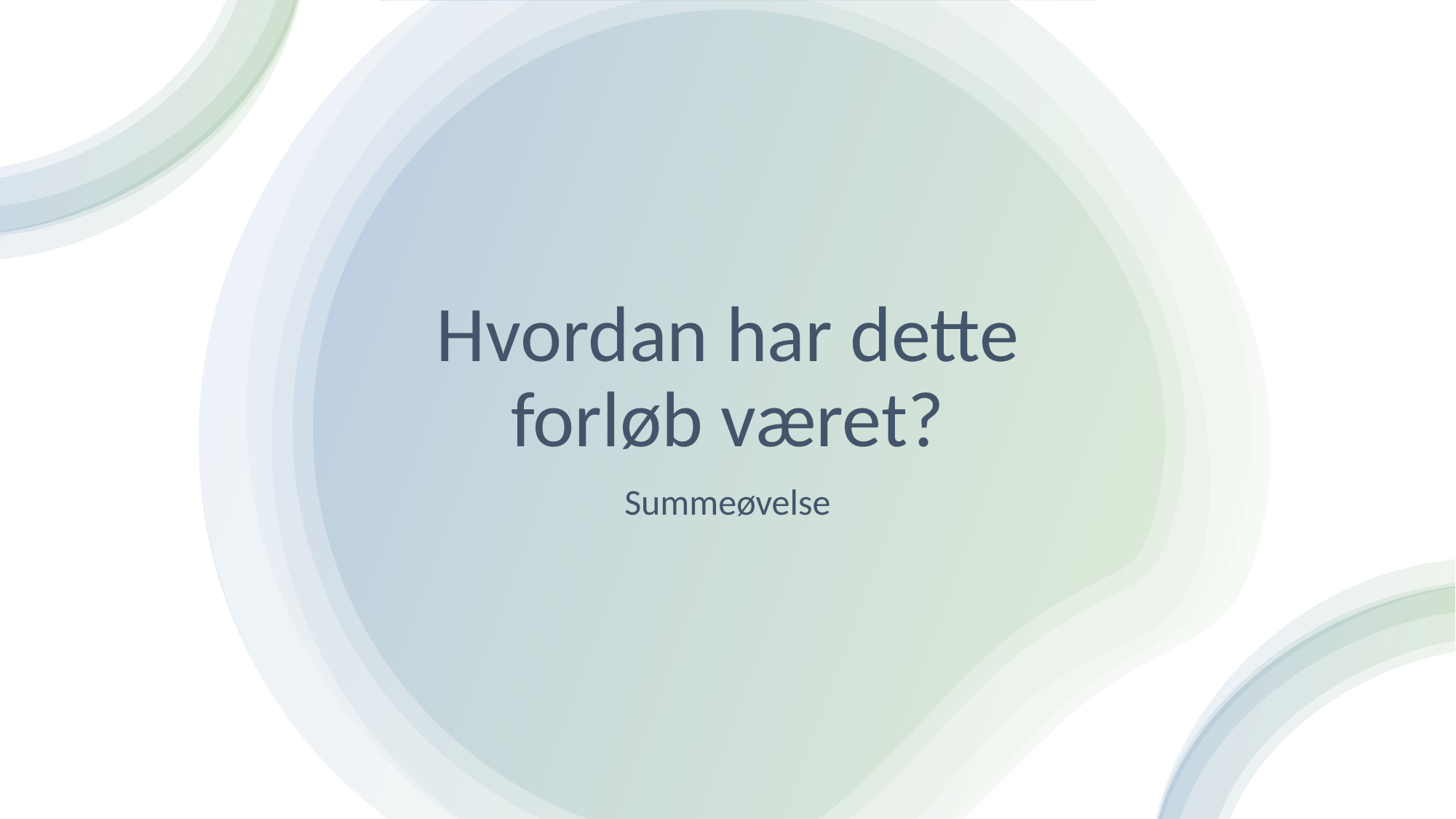

# Hvordan har dette forløb været?
Summeøvelse